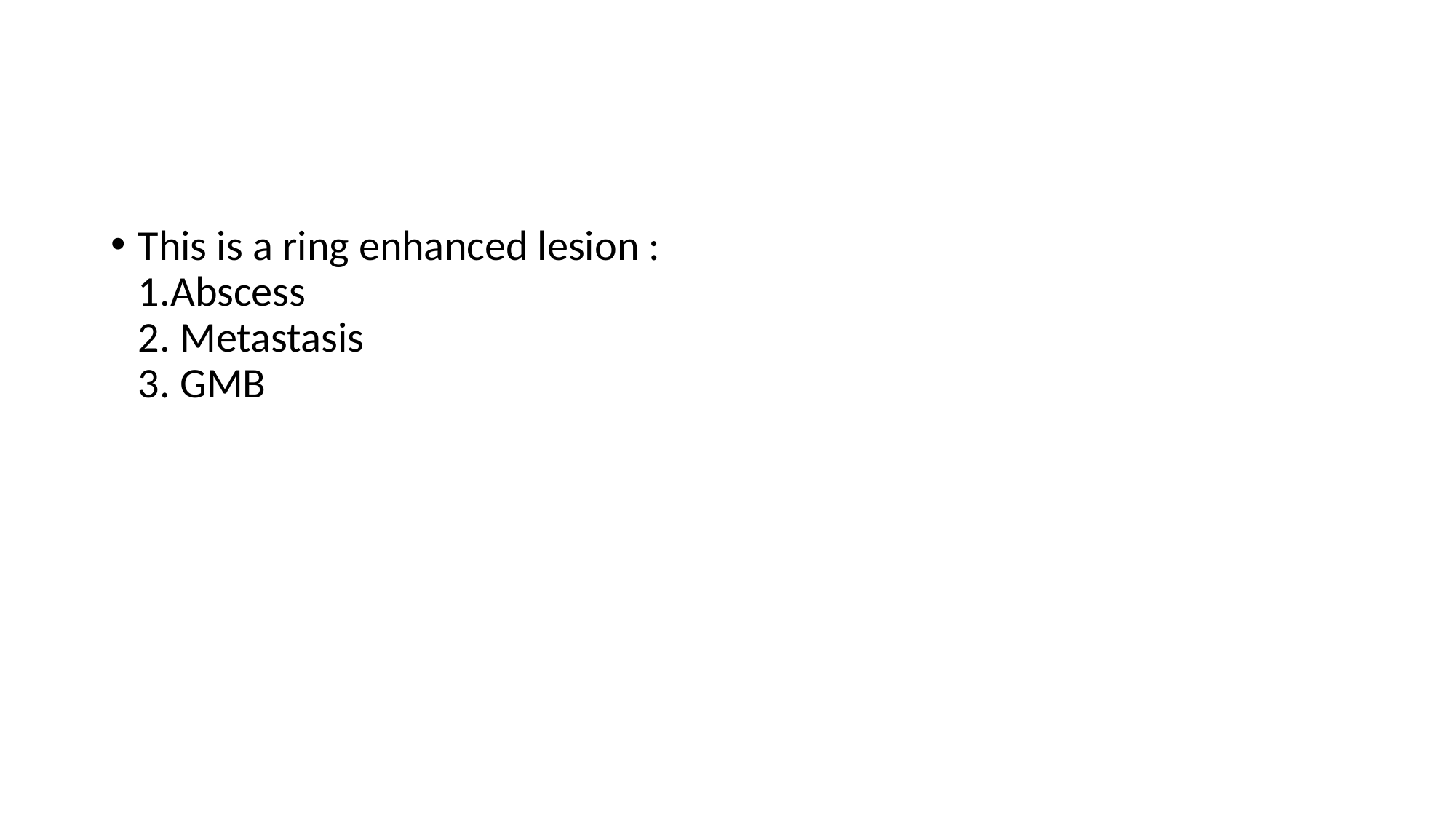

This is a ring enhanced lesion :
1.Abscess
2. Metastasis
3. GMB